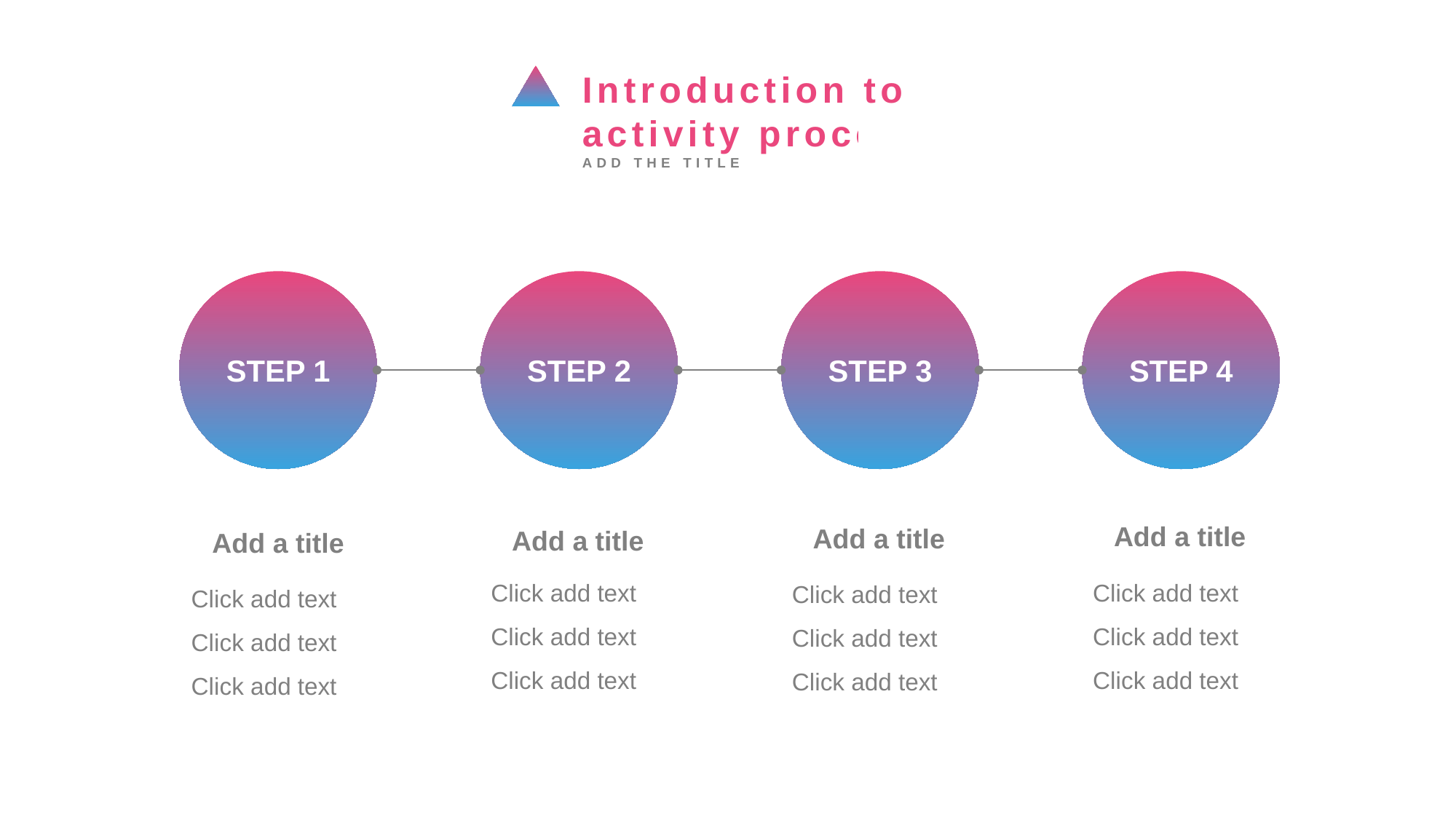

Introduction to the activity process
ADD THE TITLE

STEP 1
STEP 2
STEP 3
STEP 4
Add a title
Add a title
Add a title
Add a title
Click add text Click add text Click add text
Click add text Click add text Click add text
Click add text Click add text Click add text
Click add text Click add text Click add text